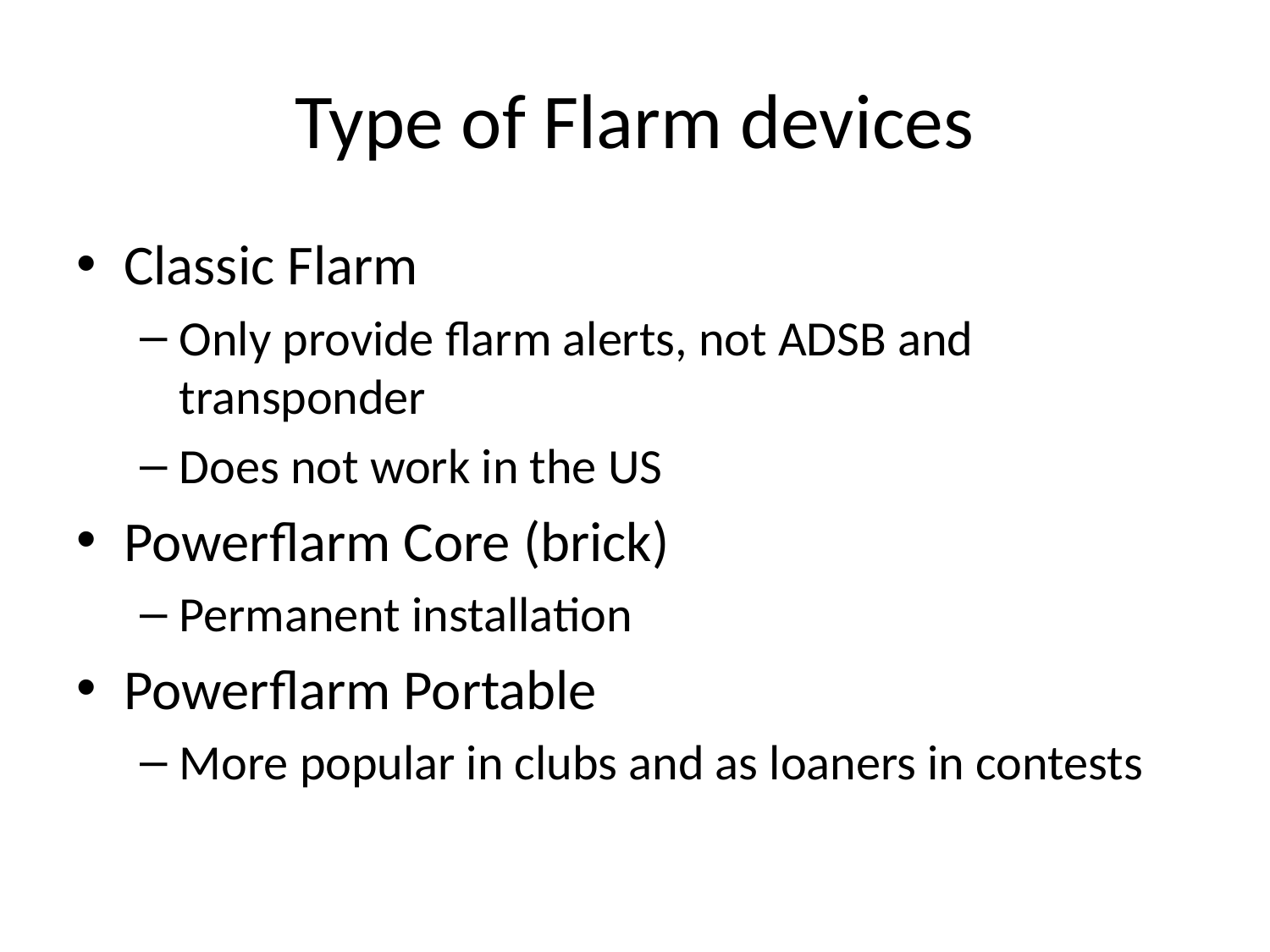

# Type of Flarm devices
Classic Flarm
Only provide flarm alerts, not ADSB and transponder
Does not work in the US
Powerflarm Core (brick)
Permanent installation
Powerflarm Portable
More popular in clubs and as loaners in contests